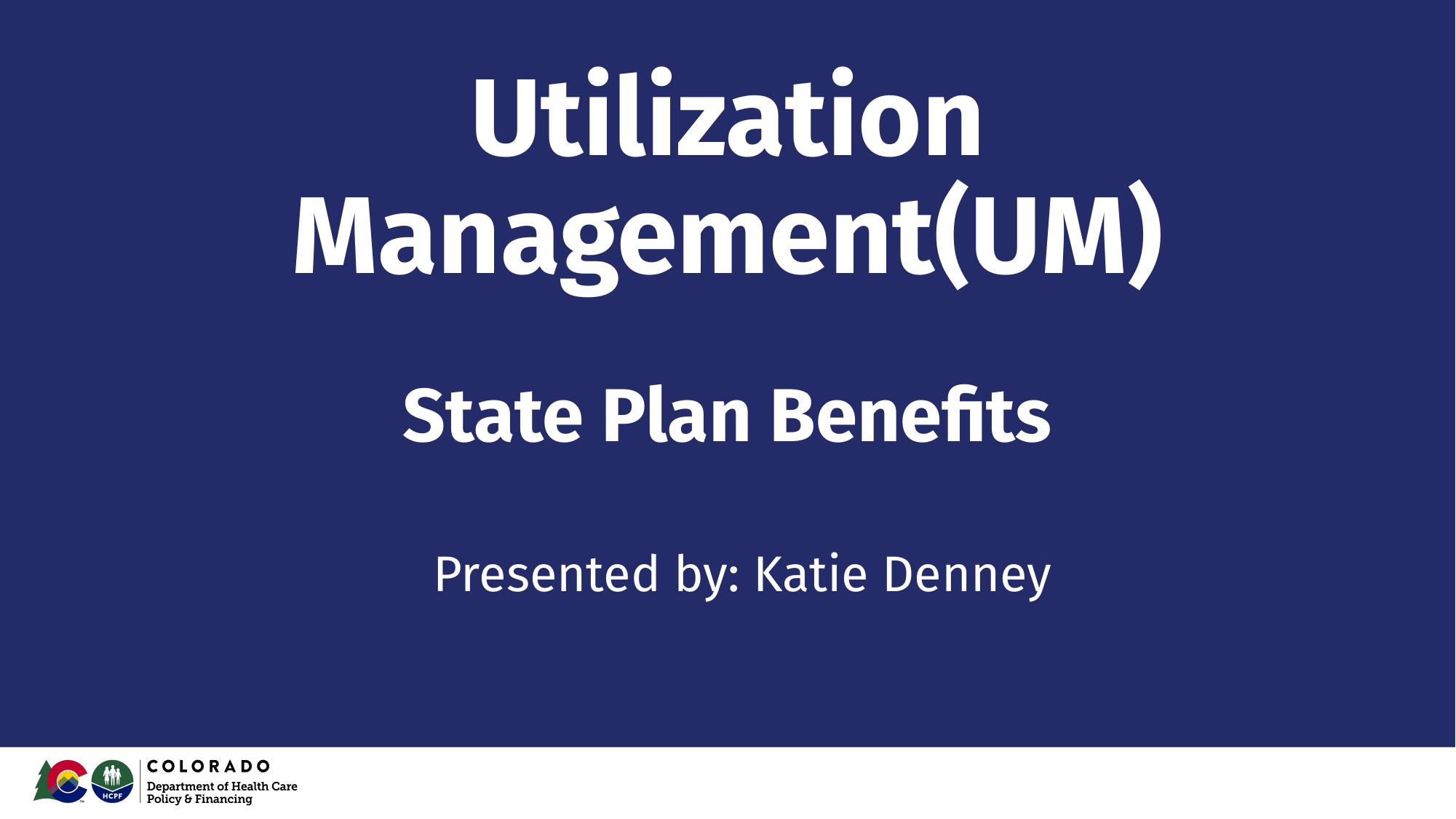

# Utilization Management(UM)
State Plan Benefits
Presented by: Katie Denney